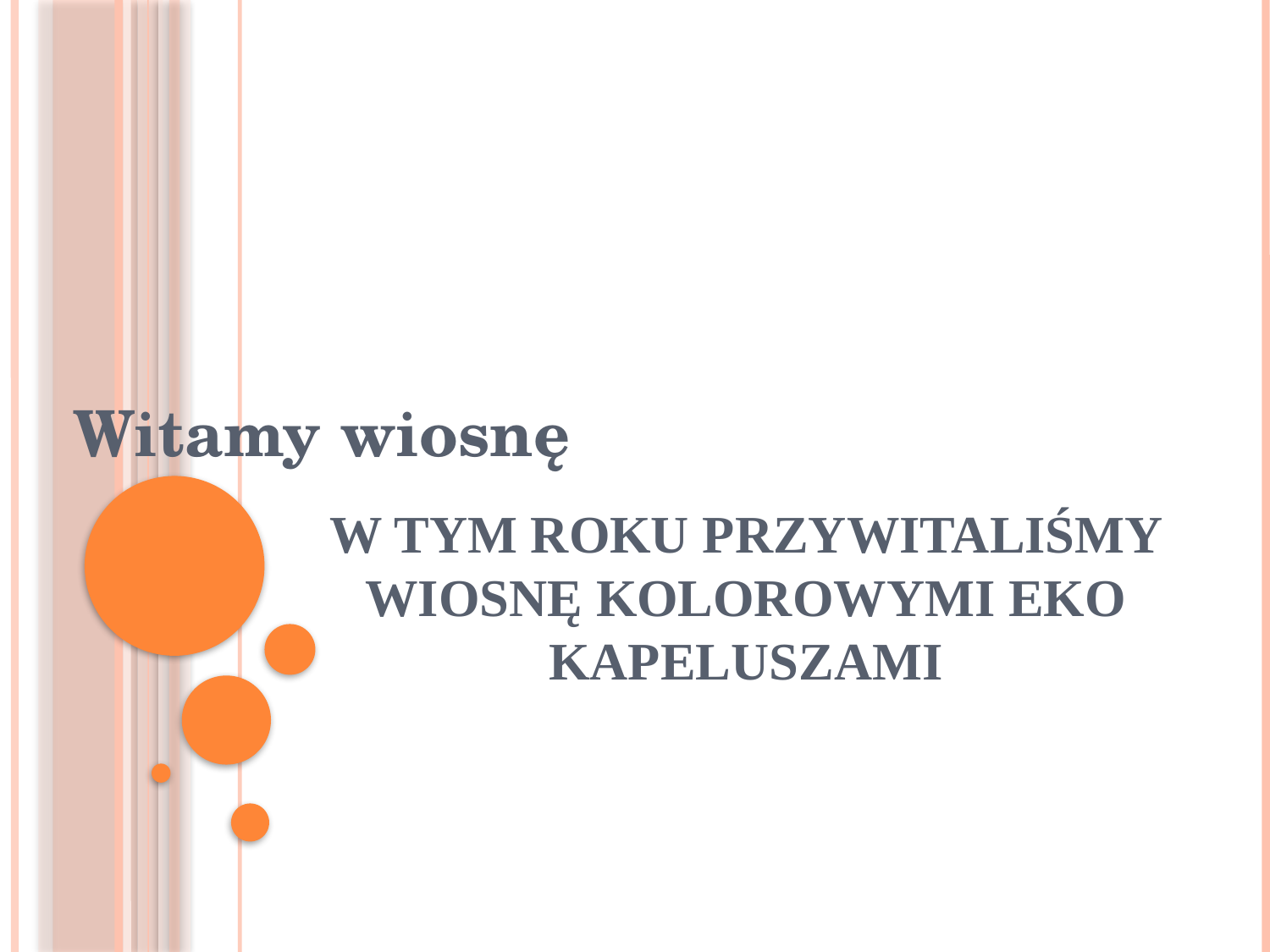

Witamy wiosnę
# W tym roku przywitaliśmy wiosnę kolorowymi eko kapeluszami